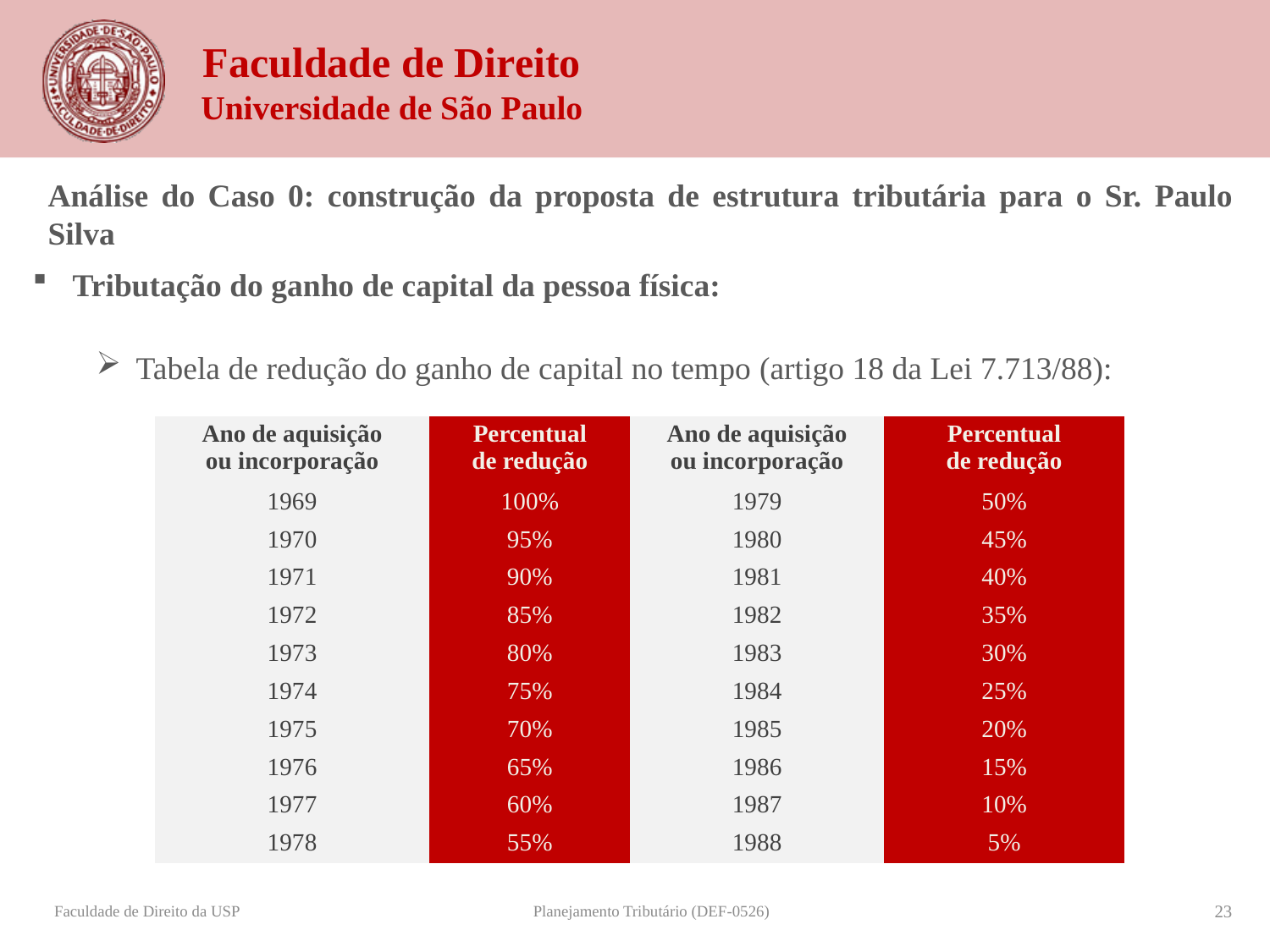

Análise do Caso 0: construção da proposta de estrutura tributária para o Sr. Paulo Silva

Tributação do ganho de capital da pessoa física:

Tabela de redução do ganho de capital no tempo (artigo 18 da Lei 7.713/88):

| Ano de aquisição ou incorporação | Percentual de redução | Ano de aquisição ou incorporação | Percentual de redução |
| --- | --- | --- | --- |
| 1969 | 100% | 1979 | 50% |
| 1970 | 95% | 1980 | 45% |
| 1971 | 90% | 1981 | 40% |
| 1972 | 85% | 1982 | 35% |
| 1973 | 80% | 1983 | 30% |
| 1974 | 75% | 1984 | 25% |
| 1975 | 70% | 1985 | 20% |
| 1976 | 65% | 1986 | 15% |
| 1977 | 60% | 1987 | 10% |
| 1978 | 55% | 1988 | 5% |